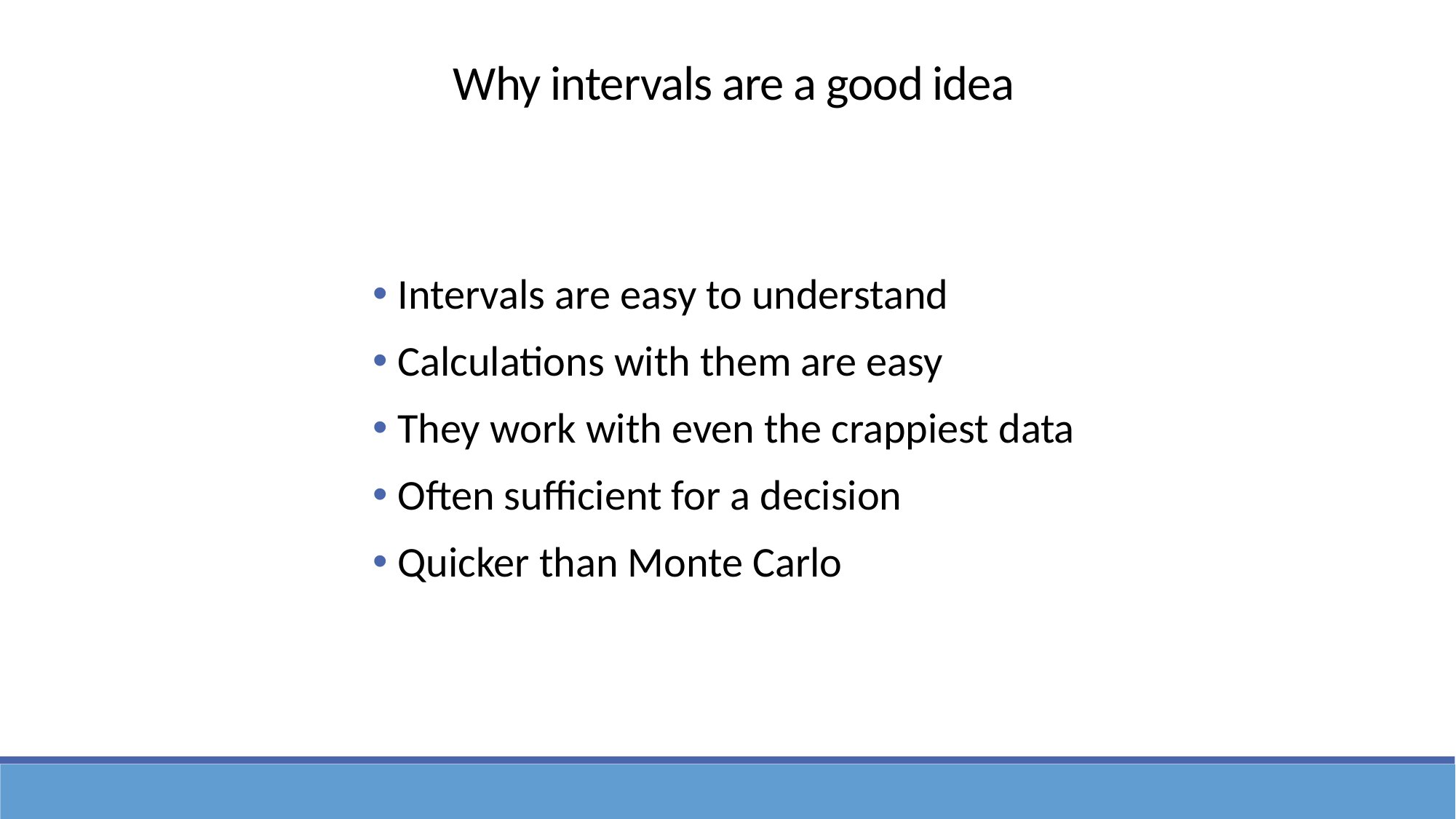

Why intervals are a good idea

 Intervals are easy to understand
 Calculations with them are easy
 They work with even the crappiest data
 Often sufficient for a decision
 Quicker than Monte Carlo